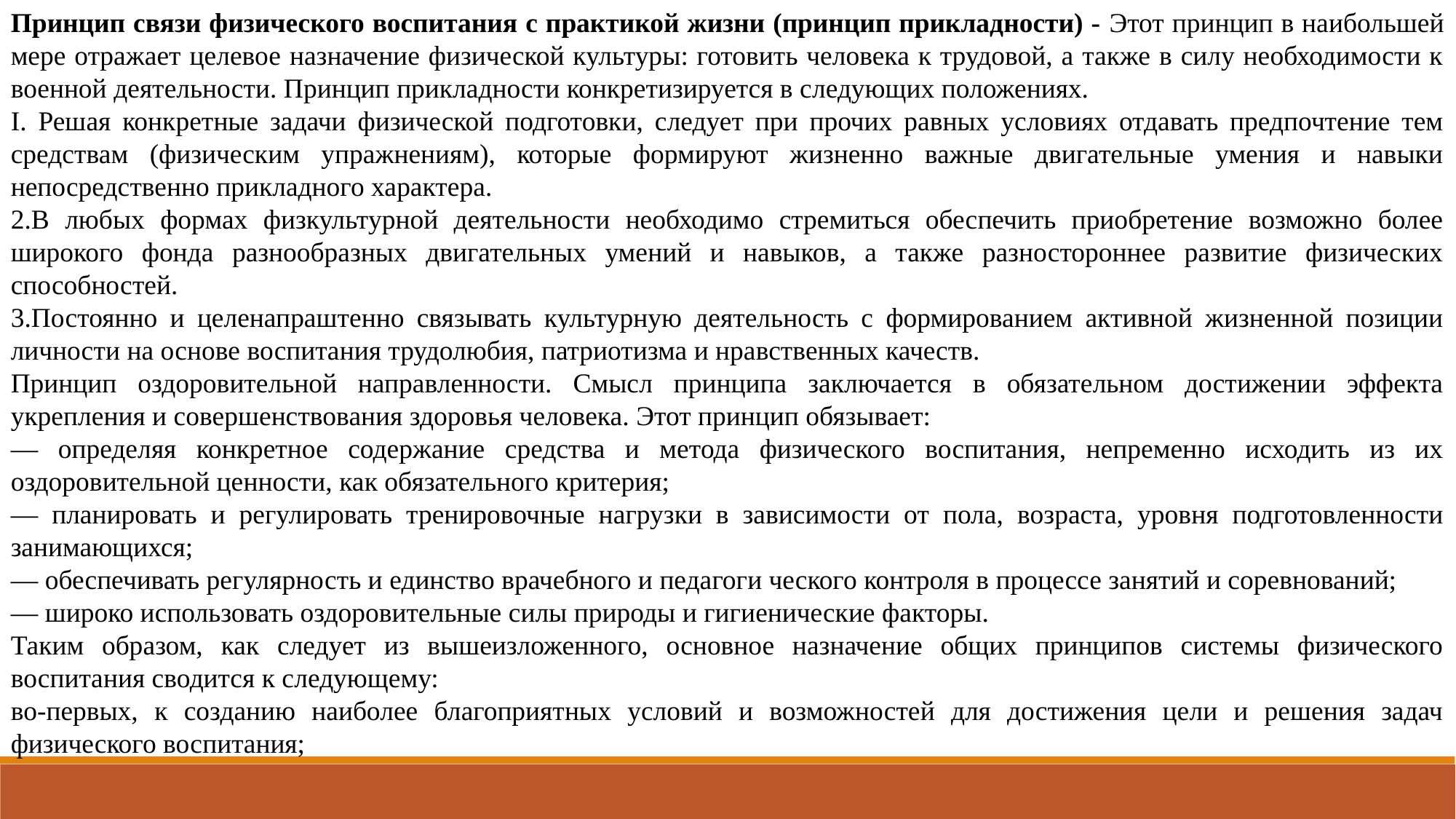

Принцип связи физического воспитания с практикой жизни (принцип прикладности) - Этот принцип в наибольшей мере отражает целевое назначение физической культуры: готовить человека к трудовой, а также в силу необходимости к военной деятельности. Принцип прикладности конкретизируется в следующих положениях.
I. Решая конкретные задачи физической подготовки, следует при прочих равных условиях отдавать предпочтение тем средствам (физическим упражнениям), которые формируют жизненно важные двигательные умения и навыки непосредственно прикладного характера.
2.В любых формах физкультурной деятельности необходимо стремиться обеспечить приобретение возможно более широкого фонда разнообразных двигательных умений и навыков, а также разностороннее развитие физических способностей.
3.Постоянно и целенапраштенно связывать культурную деятельность с формированием активной жизненной позиции личности на основе воспитания трудолюбия, патриотизма и нравственных качеств.
Принцип оздоровительной направленности. Смысл принципа заключается в обязательном достижении эффекта укрепления и совершенствования здоровья человека. Этот принцип обязывает:
— определяя конкретное содержание средства и метода физического воспитания, непременно исходить из их оздоровительной ценности, как обязательного критерия;
— планировать и регулировать тренировочные нагрузки в зависимости от пола, возраста, уровня подготовленности занимающихся;
— обеспечивать регулярность и единство врачебного и педагоги ческого контроля в процессе занятий и соревнований;
— широко использовать оздоровительные силы природы и гигиенические факторы.
Таким образом, как следует из вышеизложенного, основное назначение общих принципов системы физического воспитания сводится к следующему:
во-первых, к созданию наиболее благоприятных условий и возможностей для достижения цели и решения задач физического воспитания;